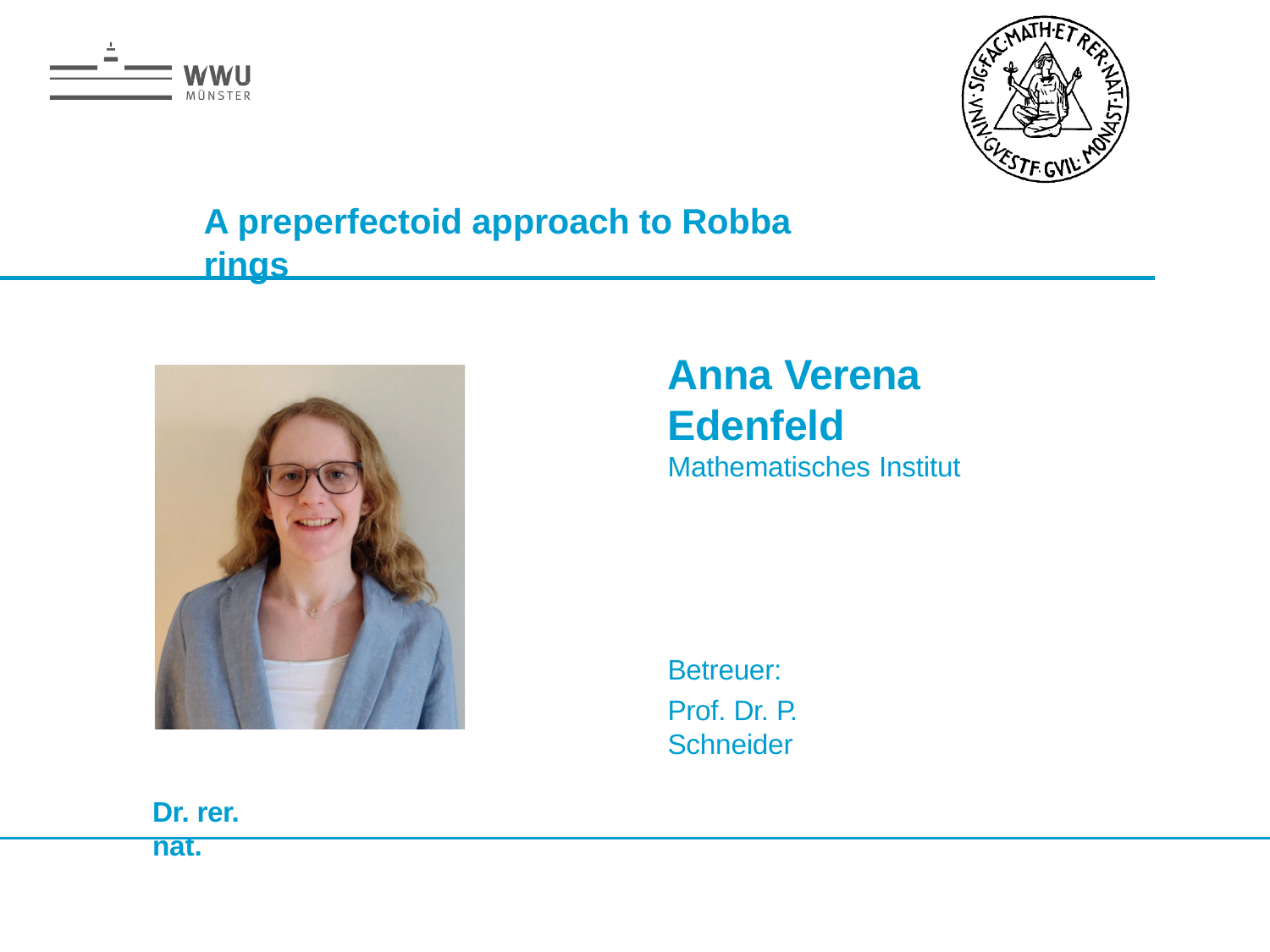

# A preperfectoid approach to Robba rings

Anna Verena Edenfeld

Mathematisches Institut
Betreuer:
Prof. Dr. P. Schneider
Dr. rer. nat.